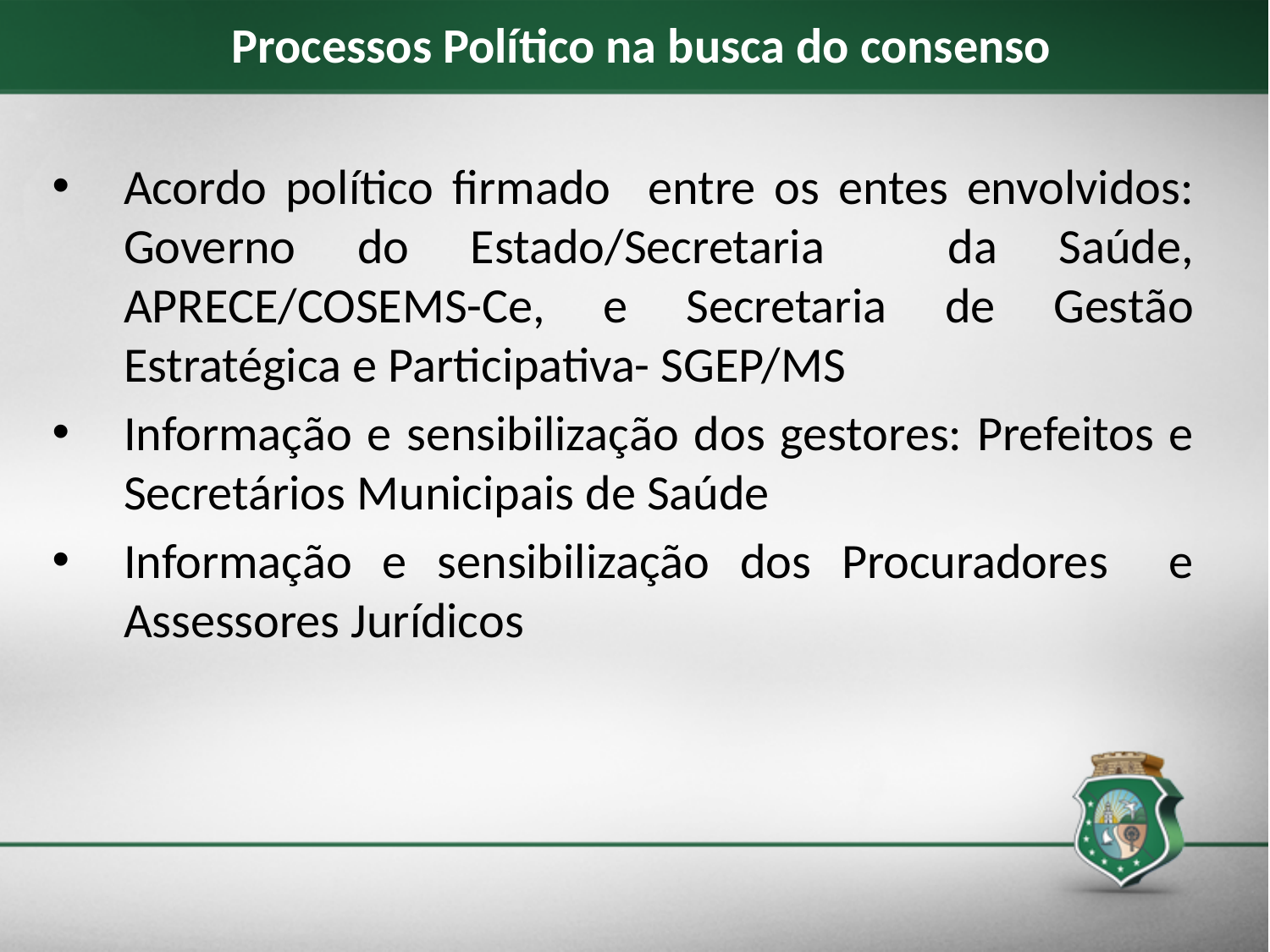

Processos Político na busca do consenso
Acordo político firmado  entre os entes envolvidos: Governo do Estado/Secretaria  da Saúde, APRECE/COSEMS-Ce, e Secretaria de Gestão Estratégica e Participativa- SGEP/MS
Informação e sensibilização dos gestores: Prefeitos e Secretários Municipais de Saúde
Informação e sensibilização dos Procuradores  e Assessores Jurídicos